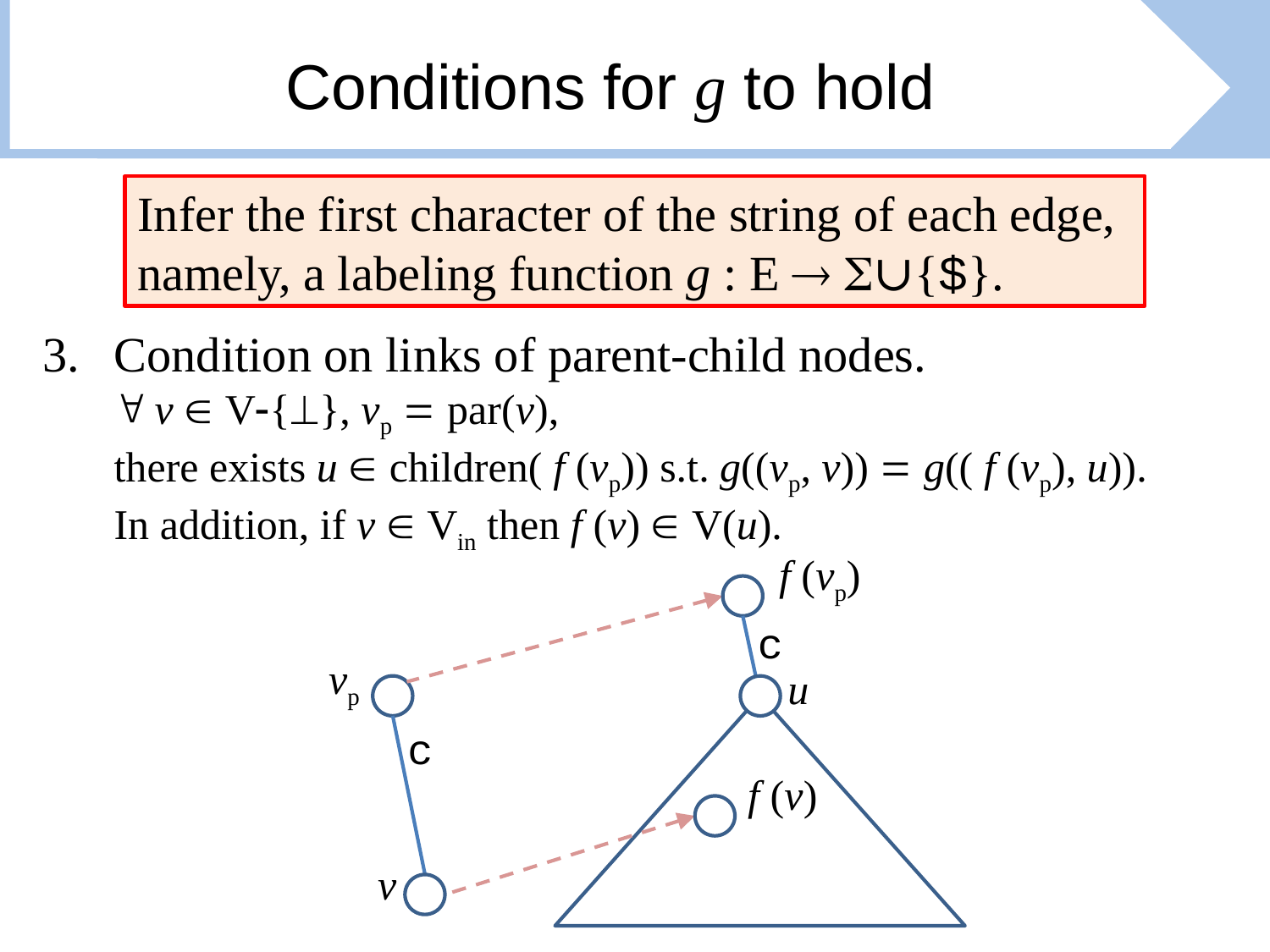

# Conditions for g to hold
Infer the first character of the string of each edge, namely, a labeling function g : E → Σ∪{$}.
Condition on links of parent-child nodes.
∀ v ∈ V−{⊥}, vp = par(v),
there exists u ∈ children( f (vp)) s.t. g((vp, v)) = g(( f (vp), u)).
In addition, if v ∈ Vin then f (v) ∈ V(u).
f (vp)

c
vp
u

c
f (v)

v